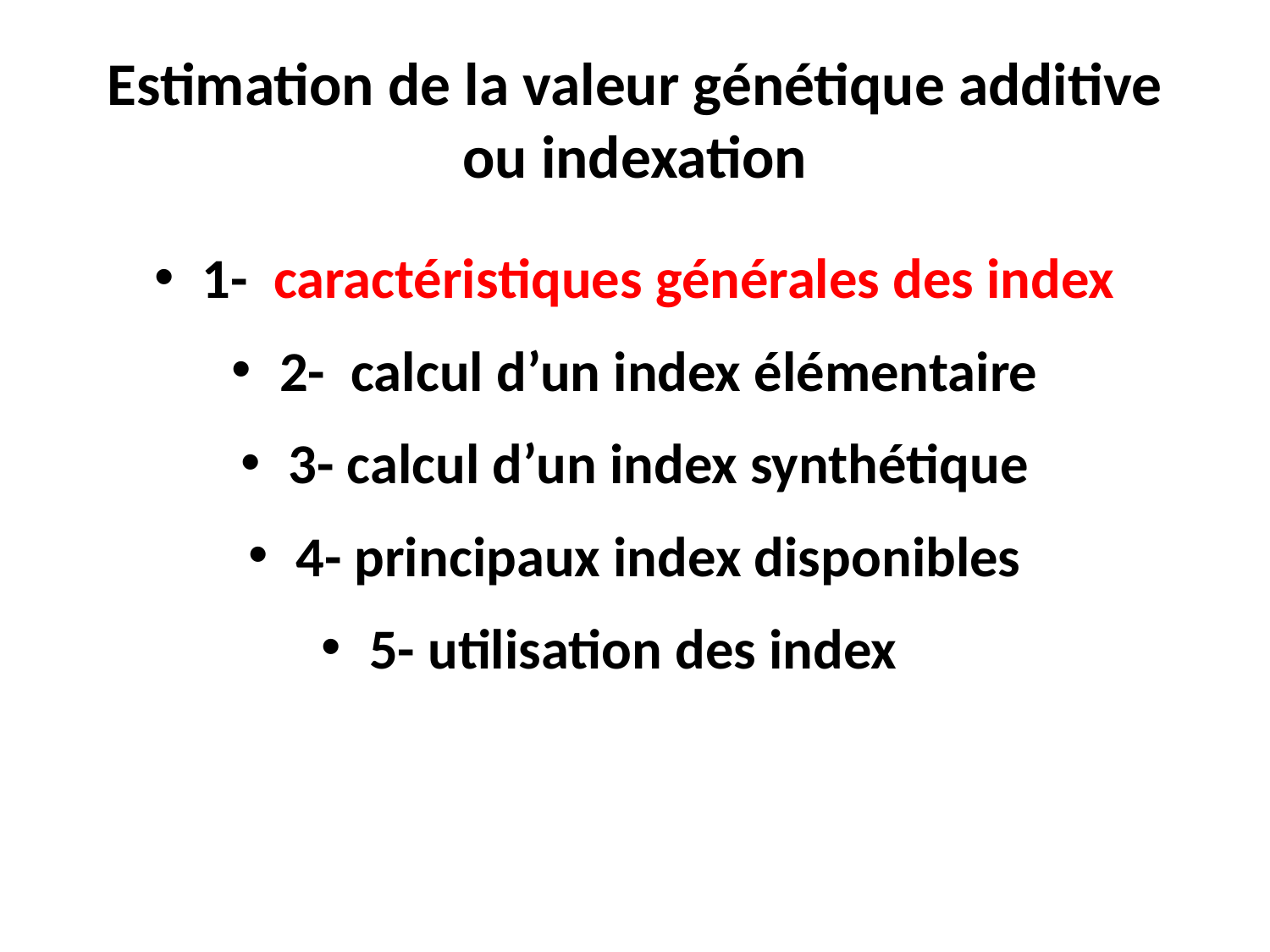

# Estimation de la valeur génétique additive ou indexation
1-  caractéristiques générales des index
2-  calcul d’un index élémentaire
3- calcul d’un index synthétique
4- principaux index disponibles
5- utilisation des index